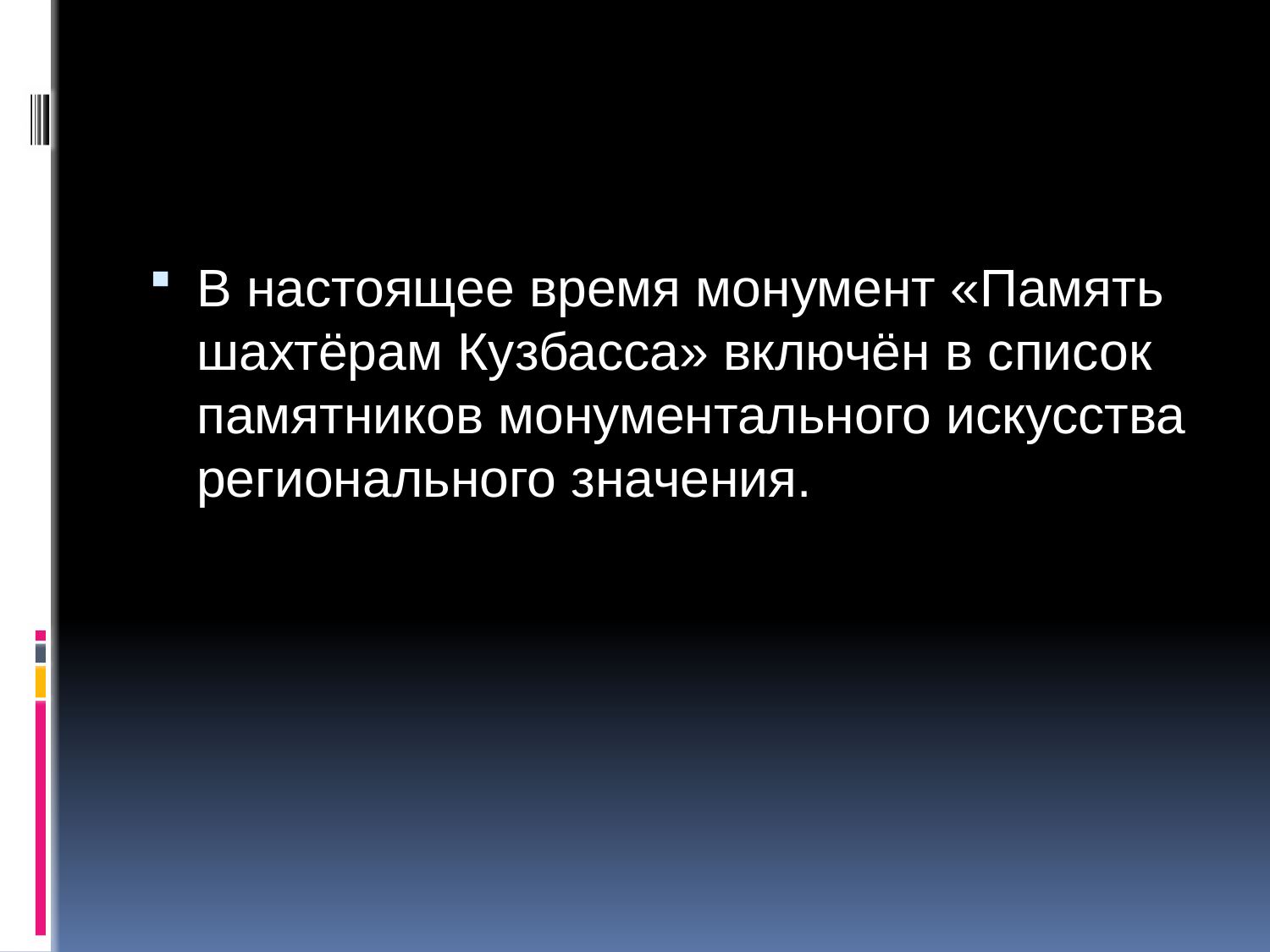

#
В настоящее время монумент «Память шахтёрам Кузбасса» включён в список памятников монументального искусства регионального значения.